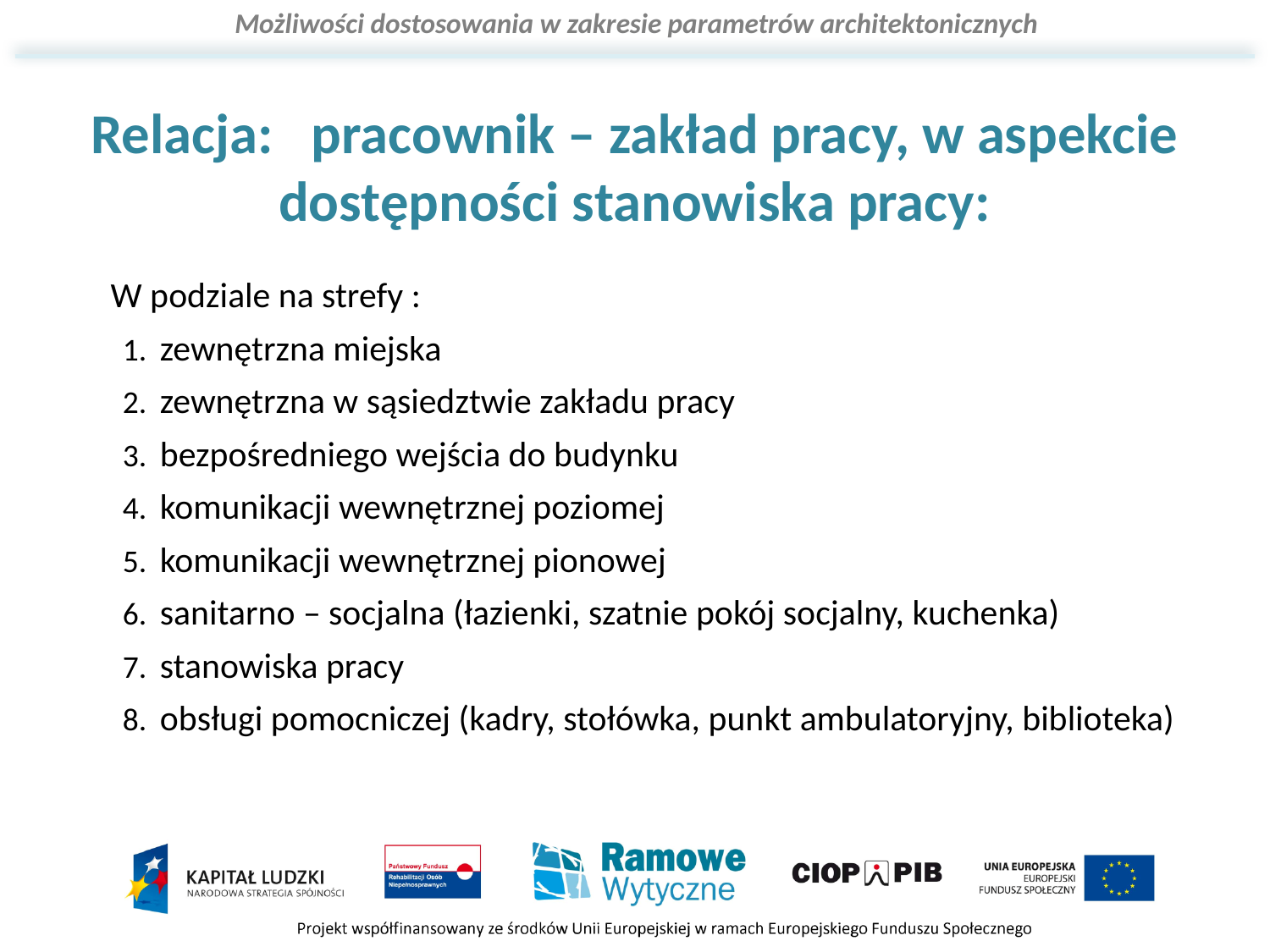

# Relacja:   pracownik – zakład pracy, w aspekcie dostępności stanowiska pracy:
W podziale na strefy :
zewnętrzna miejska
zewnętrzna w sąsiedztwie zakładu pracy
bezpośredniego wejścia do budynku
komunikacji wewnętrznej poziomej
komunikacji wewnętrznej pionowej
sanitarno – socjalna (łazienki, szatnie pokój socjalny, kuchenka)
stanowiska pracy
obsługi pomocniczej (kadry, stołówka, punkt ambulatoryjny, biblioteka)